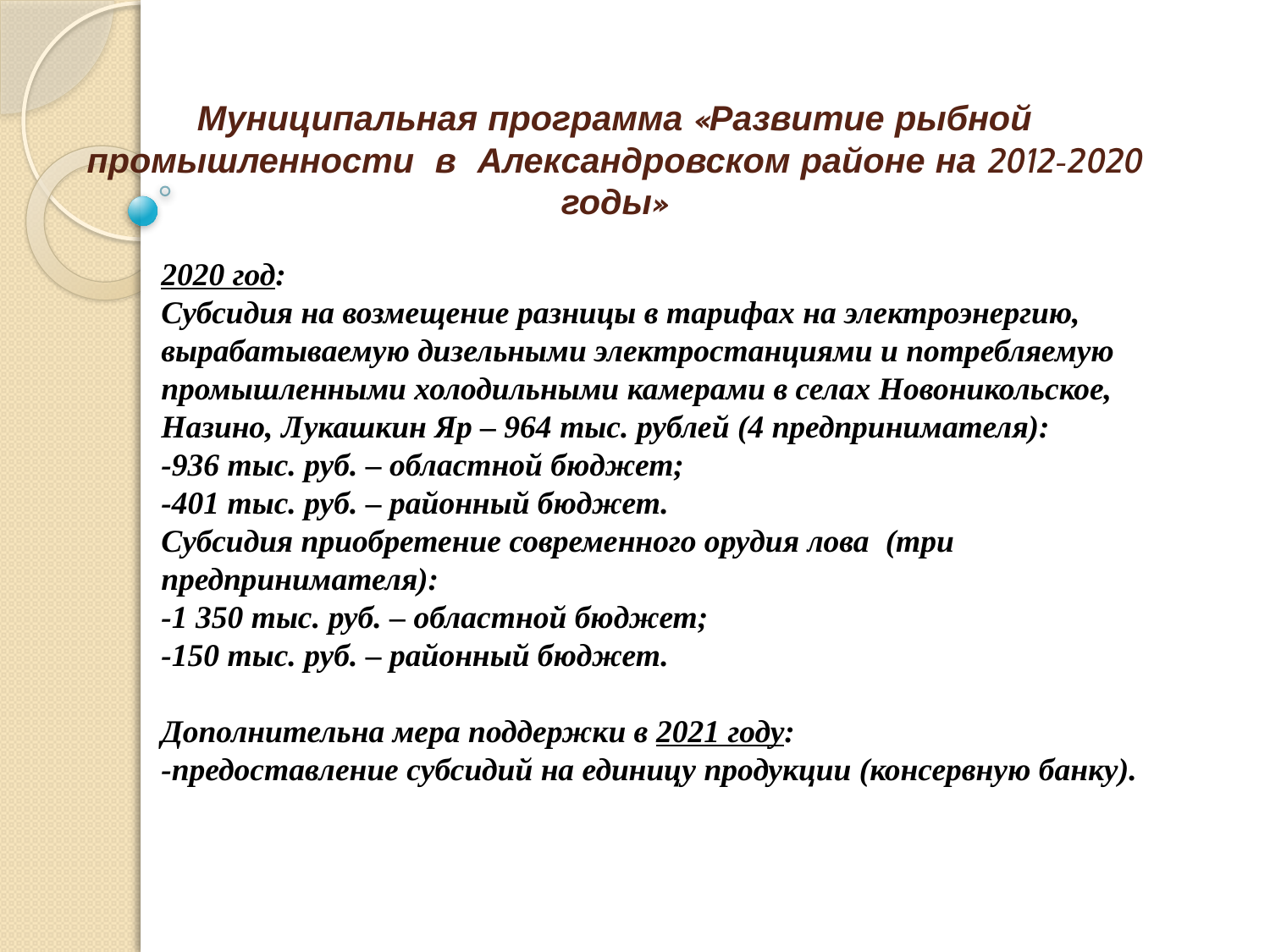

# Муниципальная программа «Развитие рыбной промышленности  в  Александровском районе на 2012-2020 годы»
2020 год:
Субсидия на возмещение разницы в тарифах на электроэнергию, вырабатываемую дизельными электростанциями и потребляемую промышленными холодильными камерами в селах Новоникольское, Назино, Лукашкин Яр – 964 тыс. рублей (4 предпринимателя):
-936 тыс. руб. – областной бюджет;
-401 тыс. руб. – районный бюджет.
Субсидия приобретение современного орудия лова  (три предпринимателя):
-1 350 тыс. руб. – областной бюджет;
-150 тыс. руб. – районный бюджет.

Дополнительна мера поддержки в 2021 году:
-предоставление субсидий на единицу продукции (консервную банку).